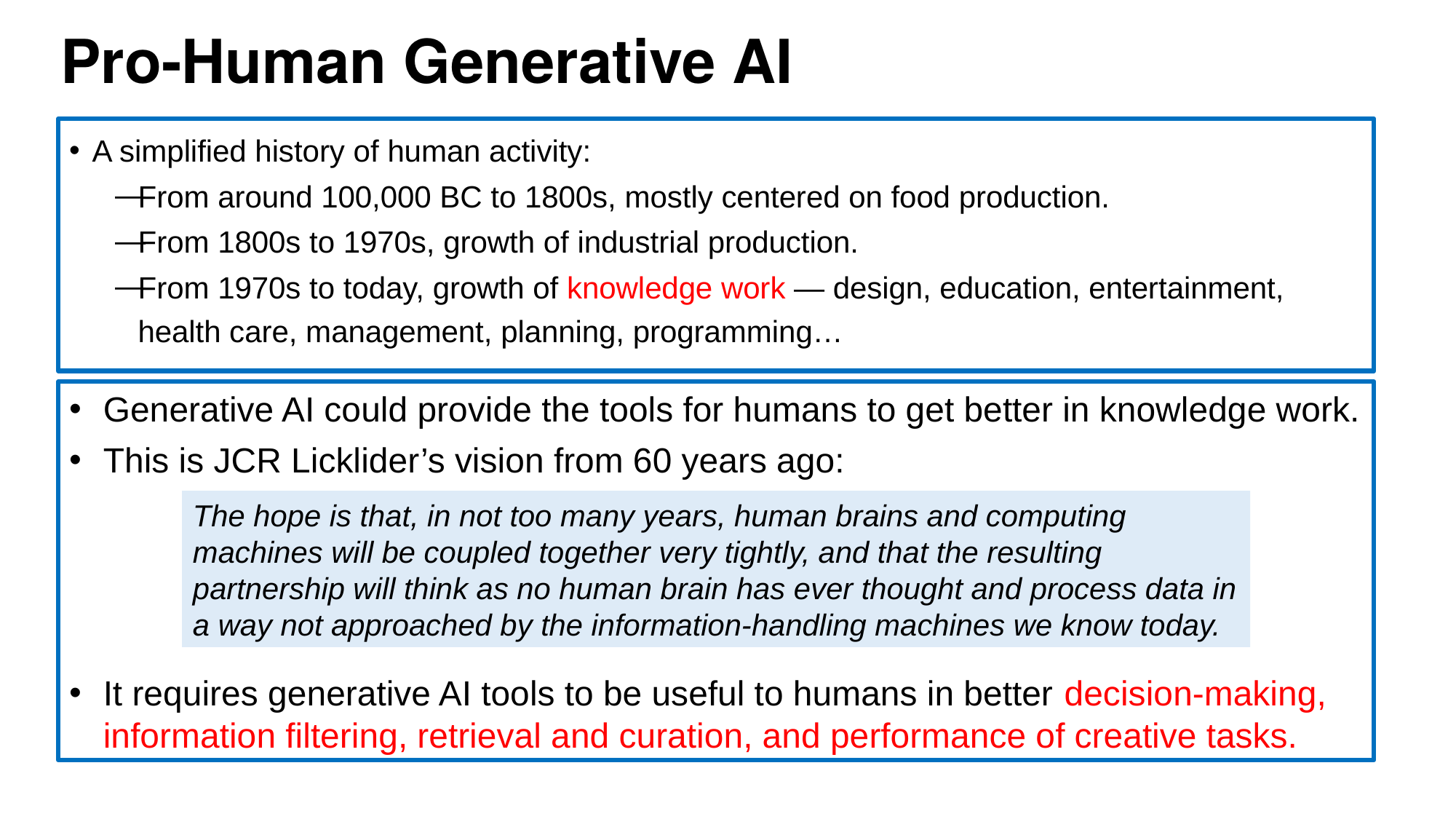

# Pro-Human Generative AI
A simplified history of human activity:
From around 100,000 BC to 1800s, mostly centered on food production.
From 1800s to 1970s, growth of industrial production.
From 1970s to today, growth of knowledge work — design, education, entertainment, health care, management, planning, programming…

Generative AI could provide the tools for humans to get better in knowledge work.
This is JCR Licklider’s vision from 60 years ago:

It requires generative AI tools to be useful to humans in better decision-making, information filtering, retrieval and curation, and performance of creative tasks.
The hope is that, in not too many years, human brains and computing machines will be coupled together very tightly, and that the resulting partnership will think as no human brain has ever thought and process data in a way not approached by the information-handling machines we know today.